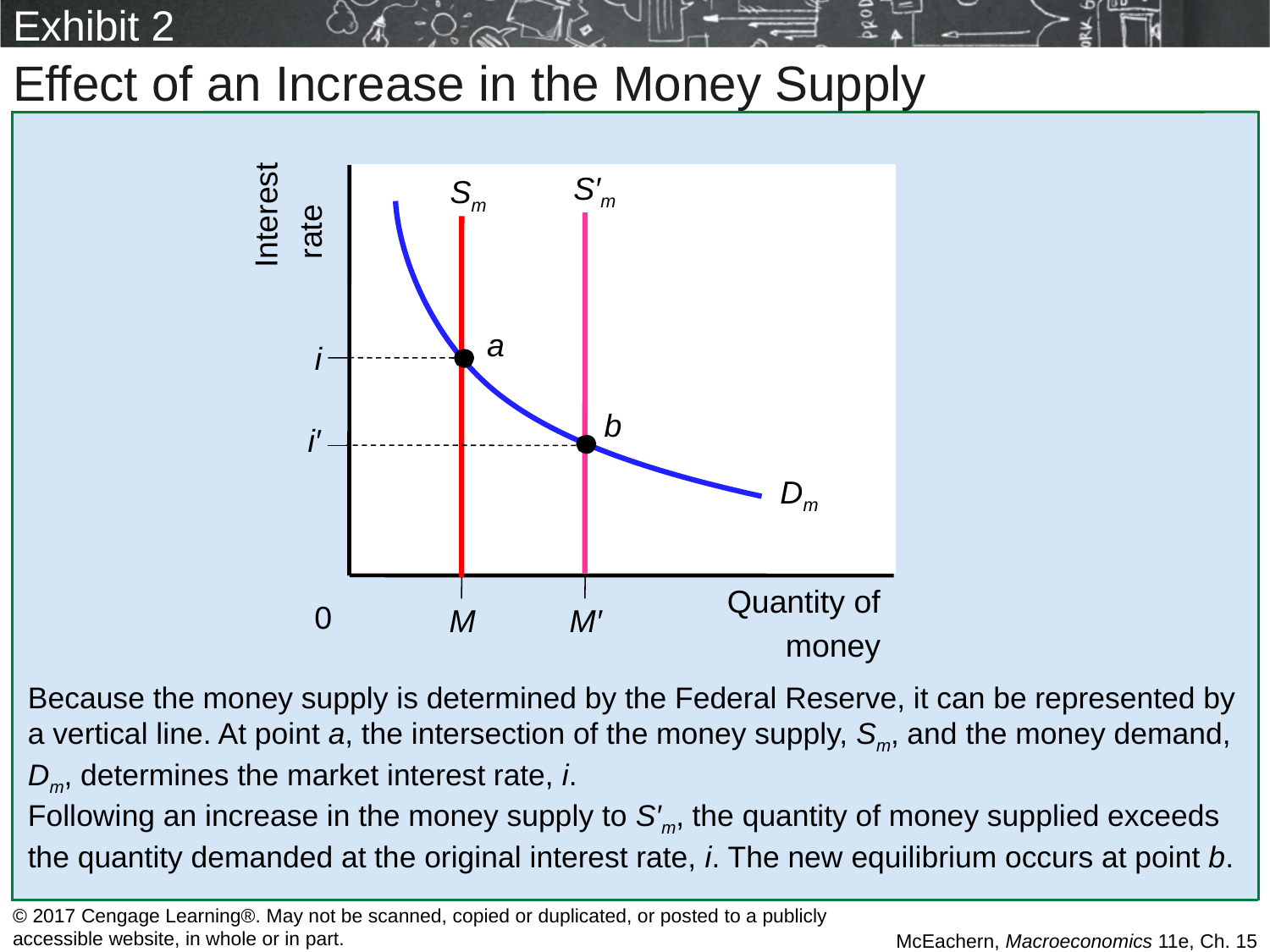

# Exhibit 2
Effect of an Increase in the Money Supply
Interest
 rate
i
i′
S′m

Sm

Dm
a

b

Quantity of
 money
0
M
M′
Because the money supply is determined by the Federal Reserve, it can be represented by a vertical line. At point a, the intersection of the money supply, Sm, and the money demand, Dm, determines the market interest rate, i.
Following an increase in the money supply to S′m, the quantity of money supplied exceeds the quantity demanded at the original interest rate, i. The new equilibrium occurs at point b.

© 2017 Cengage Learning®. May not be scanned, copied or duplicated, or posted to a publicly accessible website, in whole or in part.